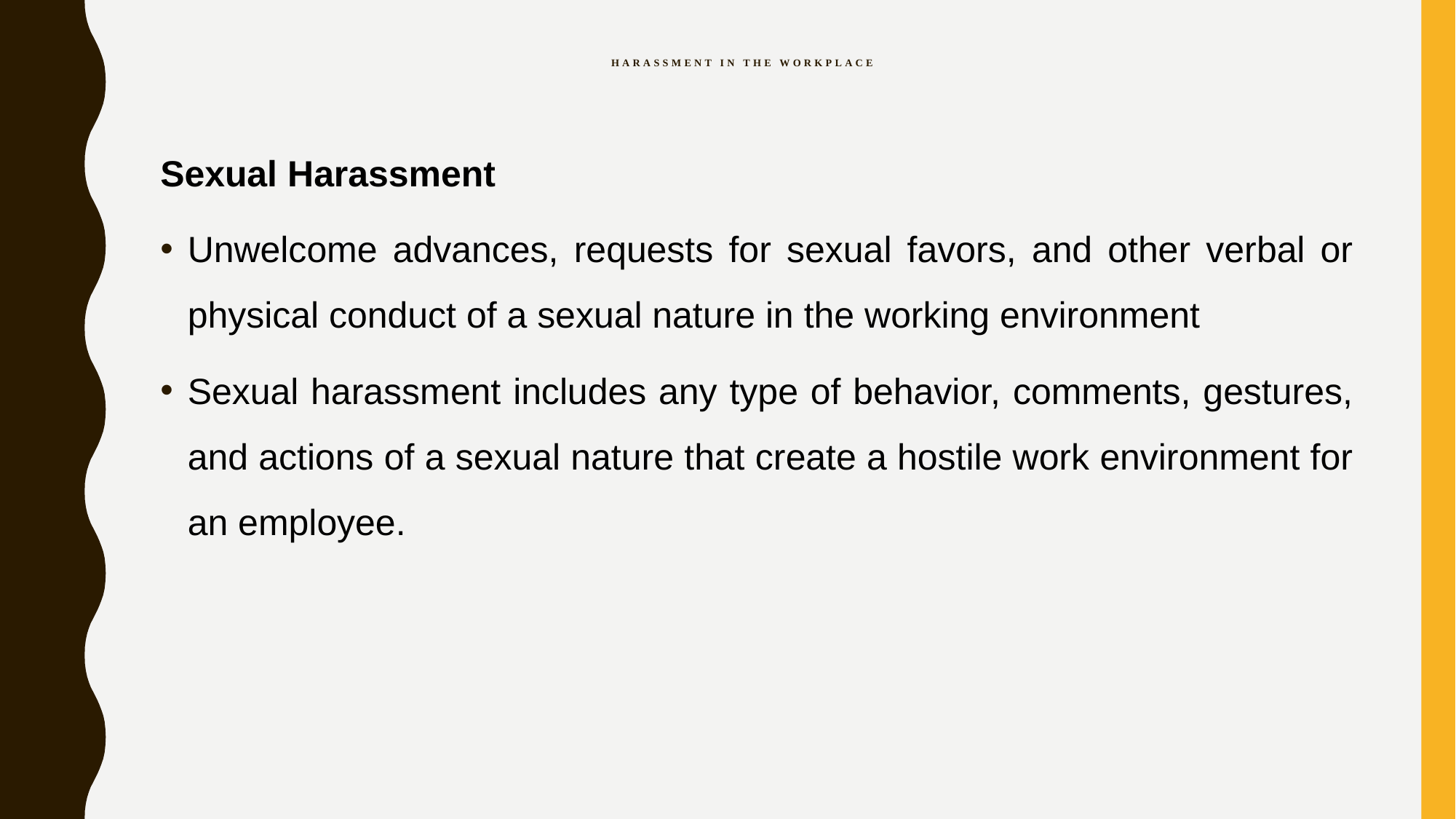

# harassment in the workplace
Sexual Harassment
Unwelcome advances, requests for sexual favors, and other verbal or physical conduct of a sexual nature in the working environment
Sexual harassment includes any type of behavior, comments, gestures, and actions of a sexual nature that create a hostile work environment for an employee.